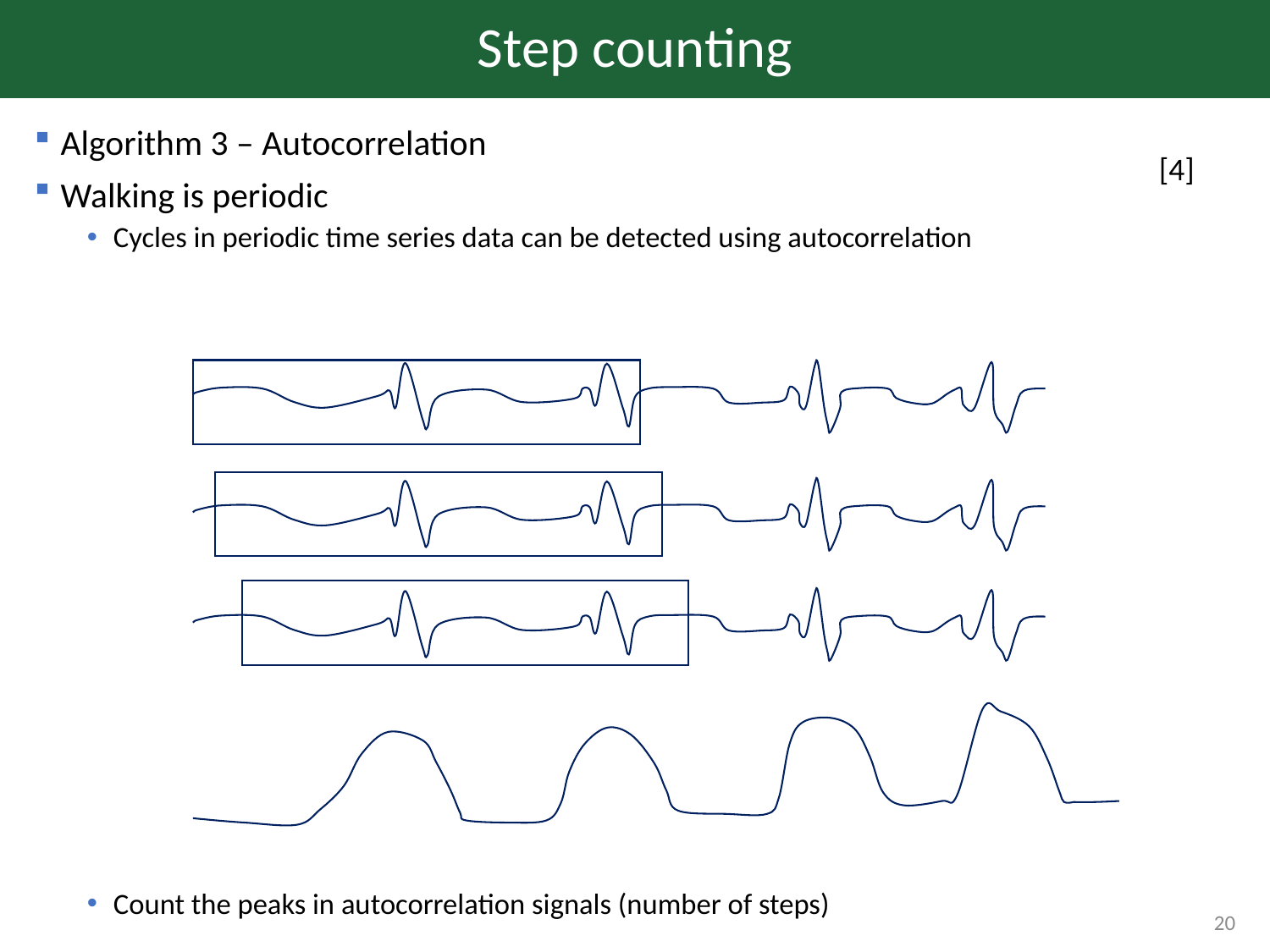

# Step counting
Algorithm 3 – Autocorrelation
Walking is periodic
Cycles in periodic time series data can be detected using autocorrelation

Count the peaks in autocorrelation signals (number of steps)

[4]

20